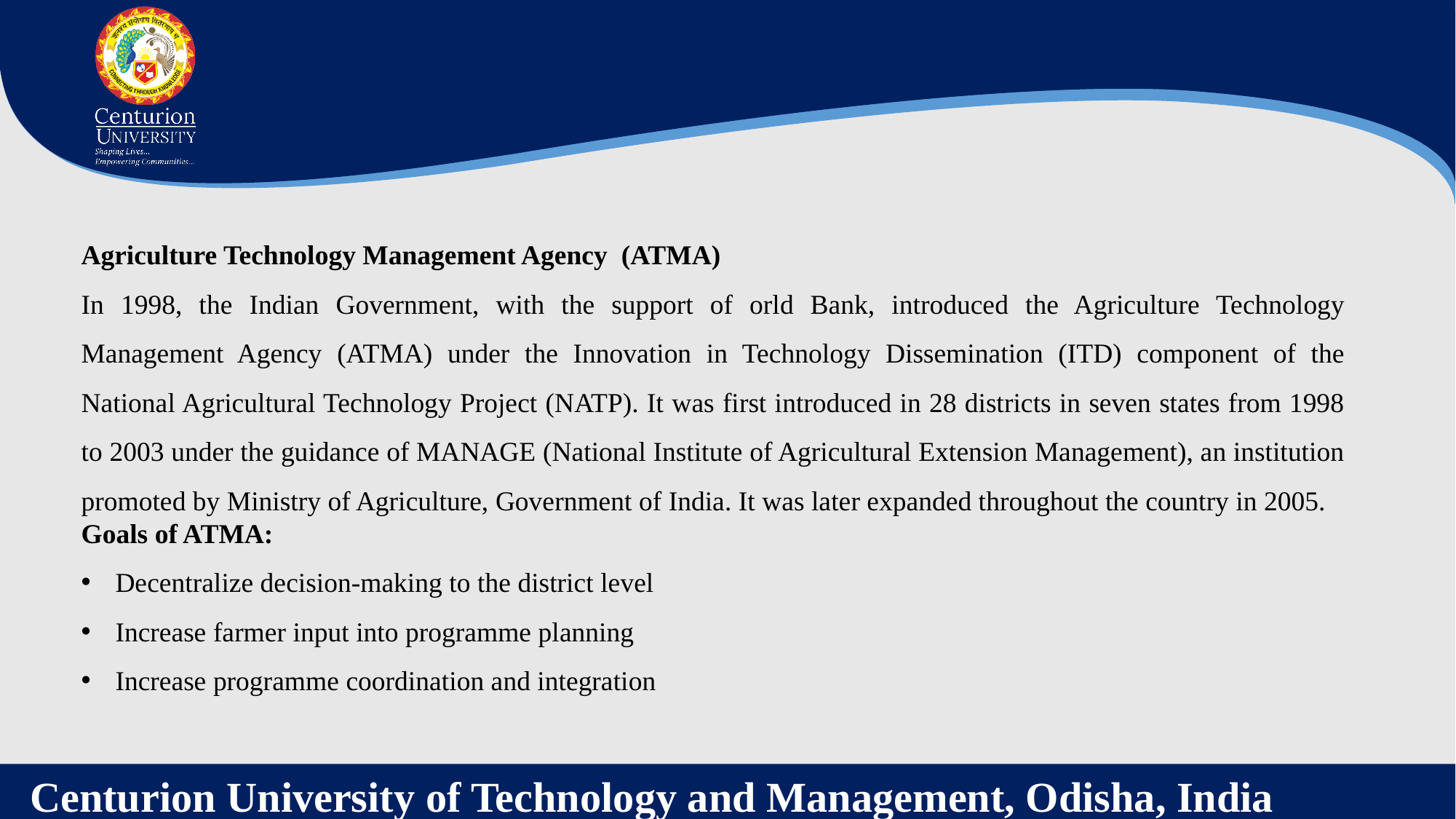

Agriculture Technology Management Agency  (ATMA)
In 1998, the Indian Government, with the support of orld Bank, introduced the Agriculture Technology Management Agency (ATMA) under the Innovation in Technology Dissemination (ITD) component of the National Agricultural Technology Project (NATP). It was first introduced in 28 districts in seven states from 1998 to 2003 under the guidance of MANAGE (National Institute of Agricultural Extension Management), an institution promoted by Ministry of Agriculture, Government of India. It was later expanded throughout the country in 2005.
Goals of ATMA:
Decentralize decision-making to the district level
Increase farmer input into programme planning
Increase programme coordination and integration